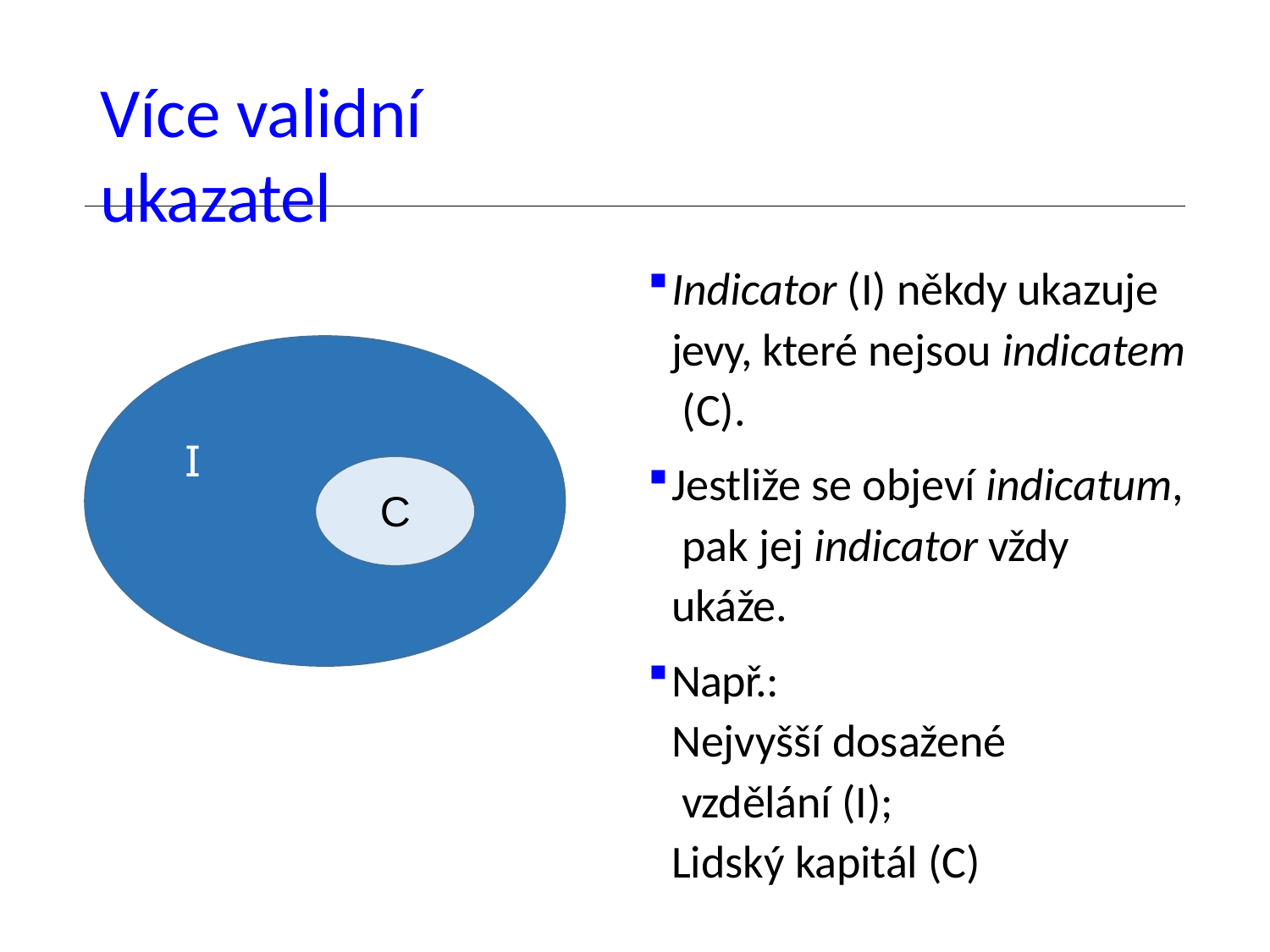

# Více validní ukazatel
Indicator (I) někdy ukazuje  jevy, které nejsou indicatem  (C).

I
Jestliže se objeví indicatum,  pak jej indicator vždy ukáže.
Např.:
Nejvyšší dosažené  vzdělání (I);  Lidský kapitál (C)

C